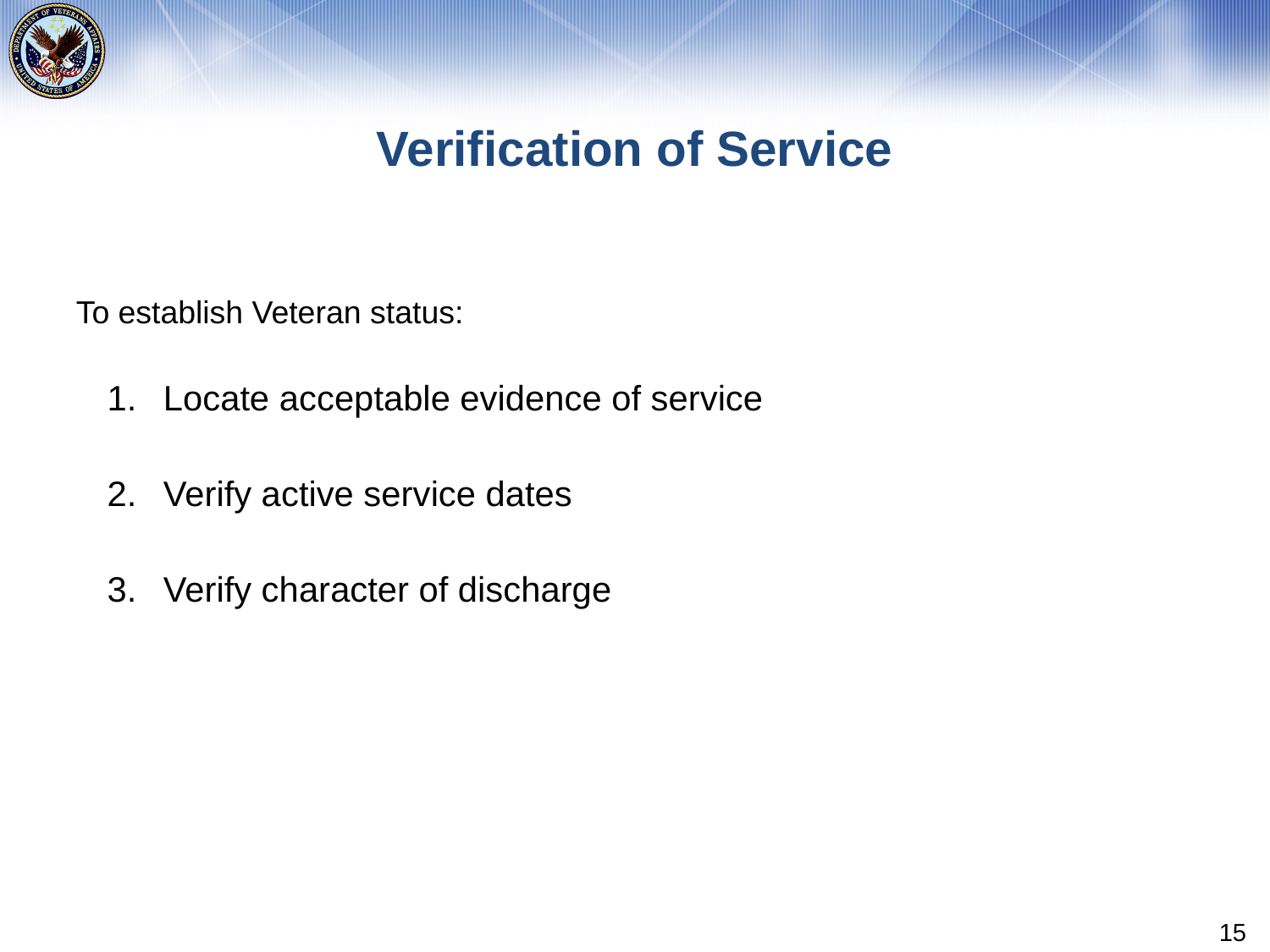

# Verification of Service
To establish Veteran status:
Locate acceptable evidence of service
Verify active service dates
Verify character of discharge
15